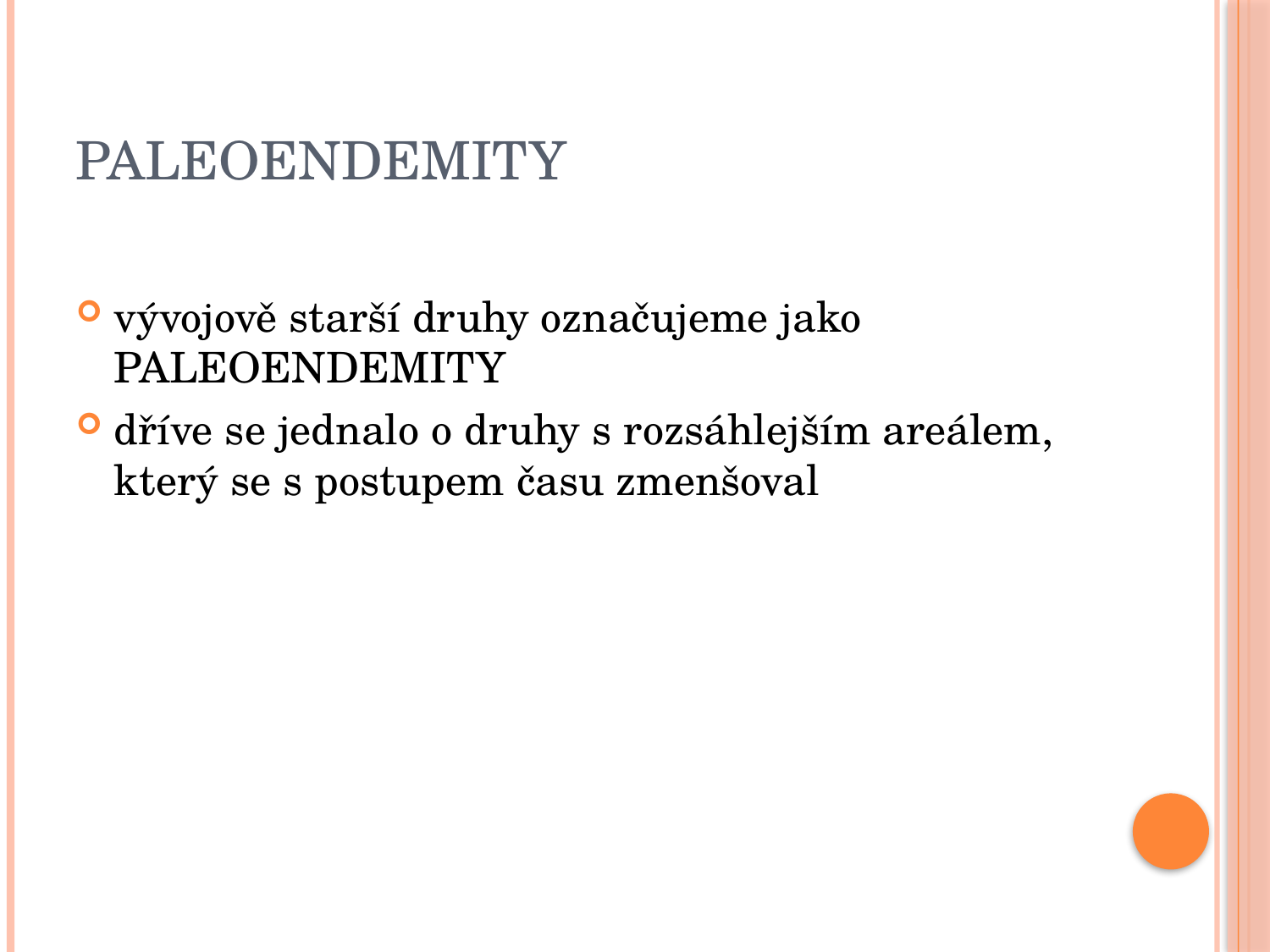

# Paleoendemity

vývojově starší druhy označujeme jako PALEOENDEMITY
dříve se jednalo o druhy s rozsáhlejším areálem, který se s postupem času zmenšoval